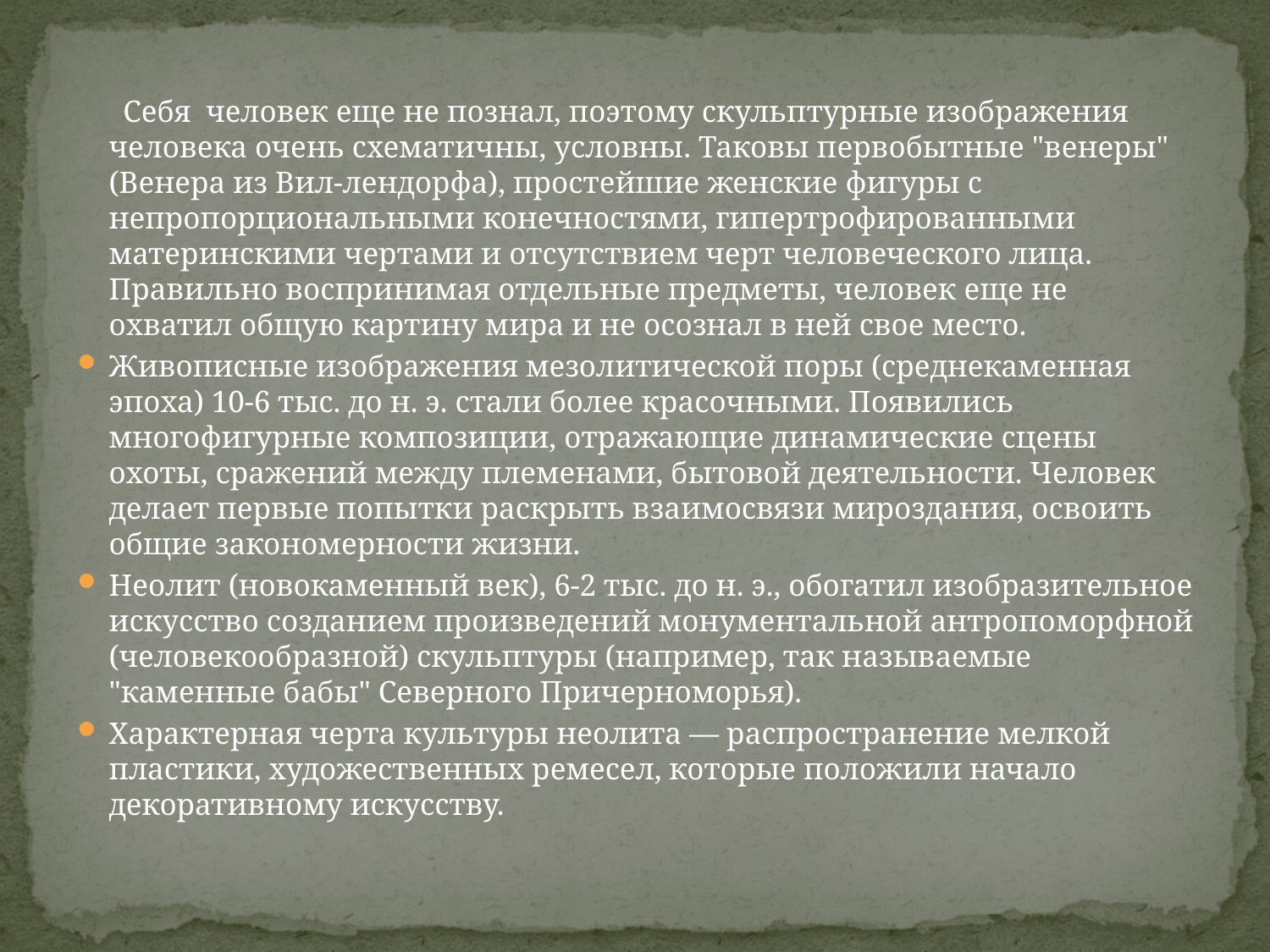

Себя  человек еще не познал, поэтому скульптурные изображения человека очень схематичны, условны. Таковы первобытные "венеры" (Венера из Вил-лендорфа), простейшие женские фигуры с непропорциональными конечностями, гипертрофированными материнскими чертами и отсутствием черт человеческого лица. Правильно воспринимая отдельные предметы, человек еще не охватил общую картину мира и не осознал в ней свое место.
Живописные изображения мезолитической поры (среднекаменная эпоха) 10-6 тыс. до н. э. стали более красочными. Появились многофигурные композиции, отражающие динамические сцены охоты, сражений между племенами, бытовой деятельности. Человек делает первые попытки раскрыть взаимосвязи мироздания, освоить общие закономерности жизни.
Неолит (новокаменный век), 6-2 тыс. до н. э., обогатил изобразительное искусство созданием произведений монументальной антропоморфной (человекообразной) скульптуры (например, так называемые "каменные бабы" Северного Причерноморья).
Характерная черта культуры неолита — распространение мелкой пластики, художественных ремесел, которые положили начало декоративному искусству.